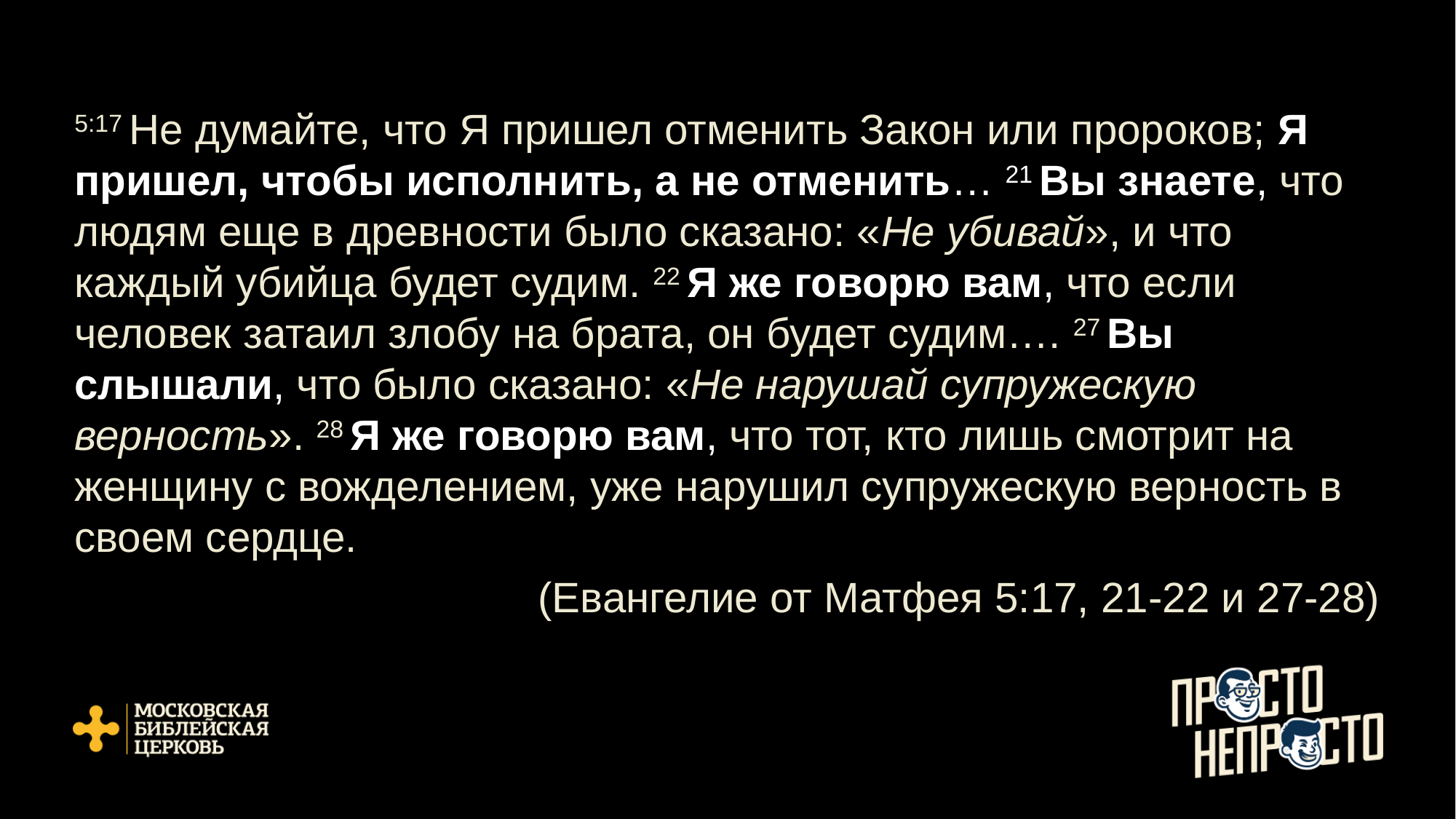

5:17 Не думайте, что Я пришел отменить Закон или пророков; Я пришел, чтобы исполнить, а не отменить… 21 Вы знаете, что людям еще в древности было сказано: «Не убивай», и что каждый убийца будет судим. 22 Я же говорю вам, что если человек затаил злобу на брата, он будет судим…. 27 Вы слышали, что было сказано: «Не нарушай супружескую верность». 28 Я же говорю вам, что тот, кто лишь смотрит на женщину с вожделением, уже нарушил супружескую верность в своем сердце.
(Евангелие от Матфея 5:17, 21-22 и 27-28)